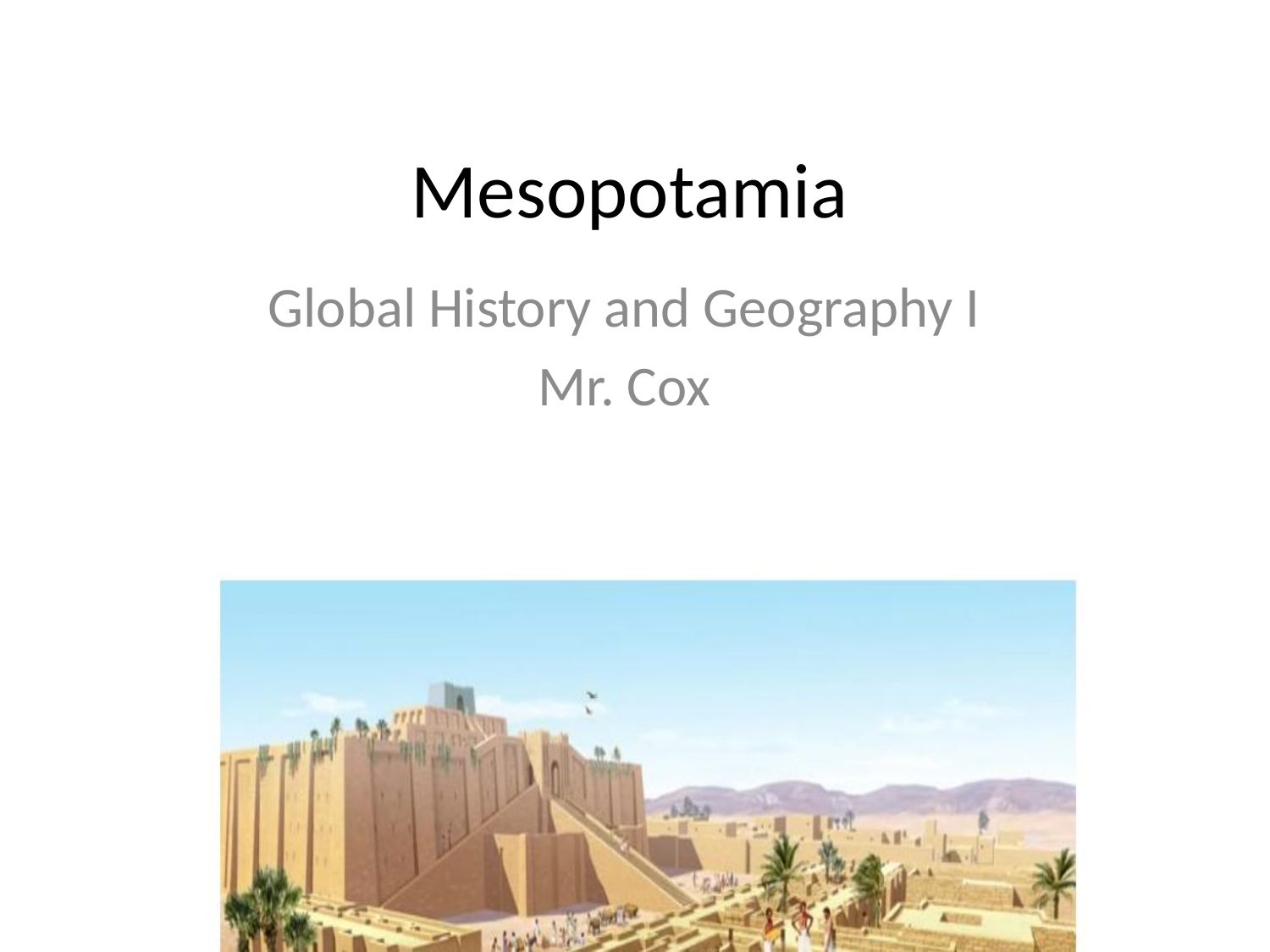

# Mesopotamia
Global History and Geography I
Mr. Cox